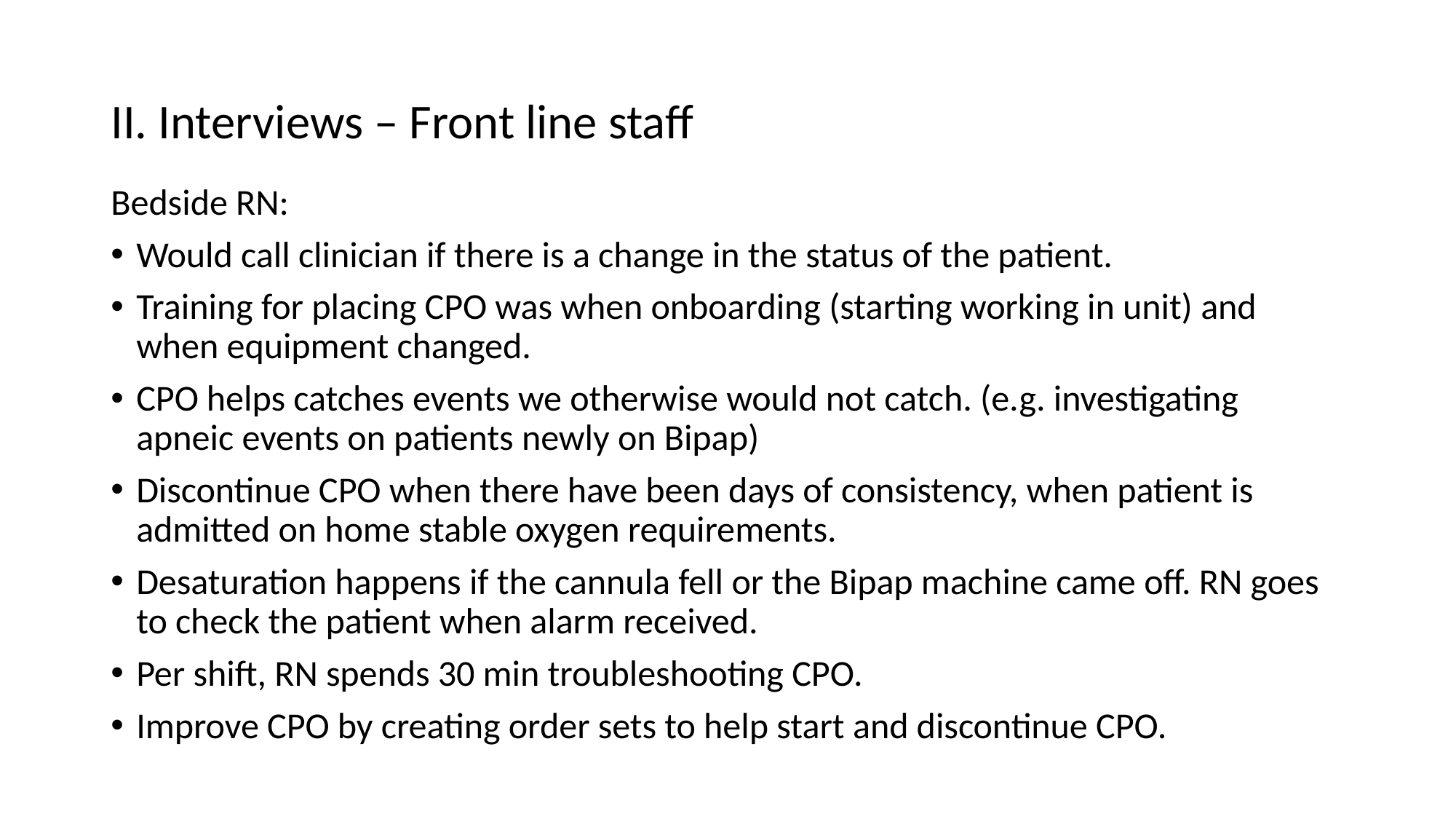

# II. Interviews – Front line staff
Bedside RN:
Would call clinician if there is a change in the status of the patient.
Training for placing CPO was when onboarding (starting working in unit) and when equipment changed.
CPO helps catches events we otherwise would not catch. (e.g. investigating apneic events on patients newly on Bipap)
Discontinue CPO when there have been days of consistency, when patient is admitted on home stable oxygen requirements.
Desaturation happens if the cannula fell or the Bipap machine came off. RN goes to check the patient when alarm received.
Per shift, RN spends 30 min troubleshooting CPO.
Improve CPO by creating order sets to help start and discontinue CPO.